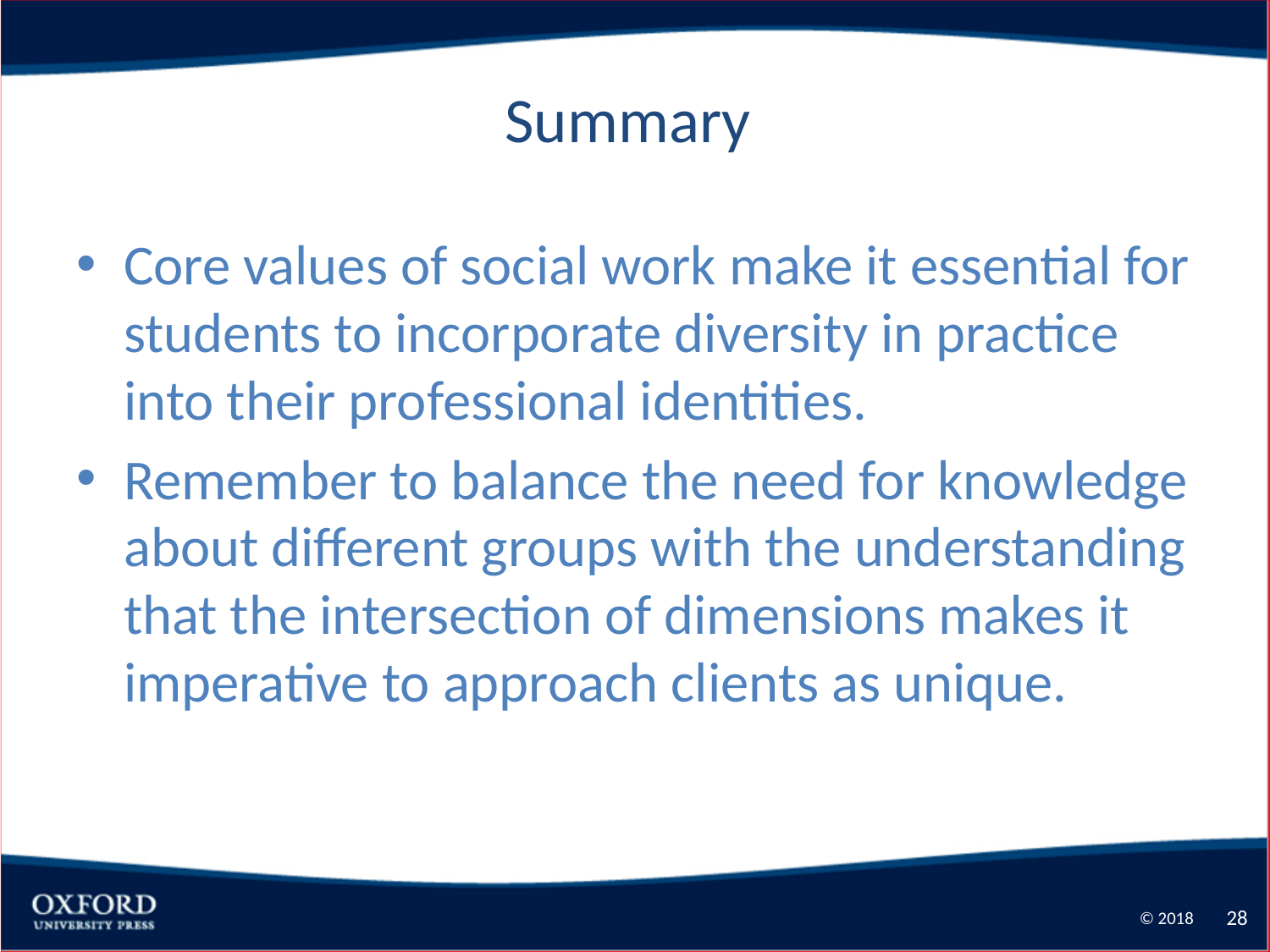

# Summary
Core values of social work make it essential for students to incorporate diversity in practice into their professional identities.
Remember to balance the need for knowledge about different groups with the understanding that the intersection of dimensions makes it imperative to approach clients as unique.